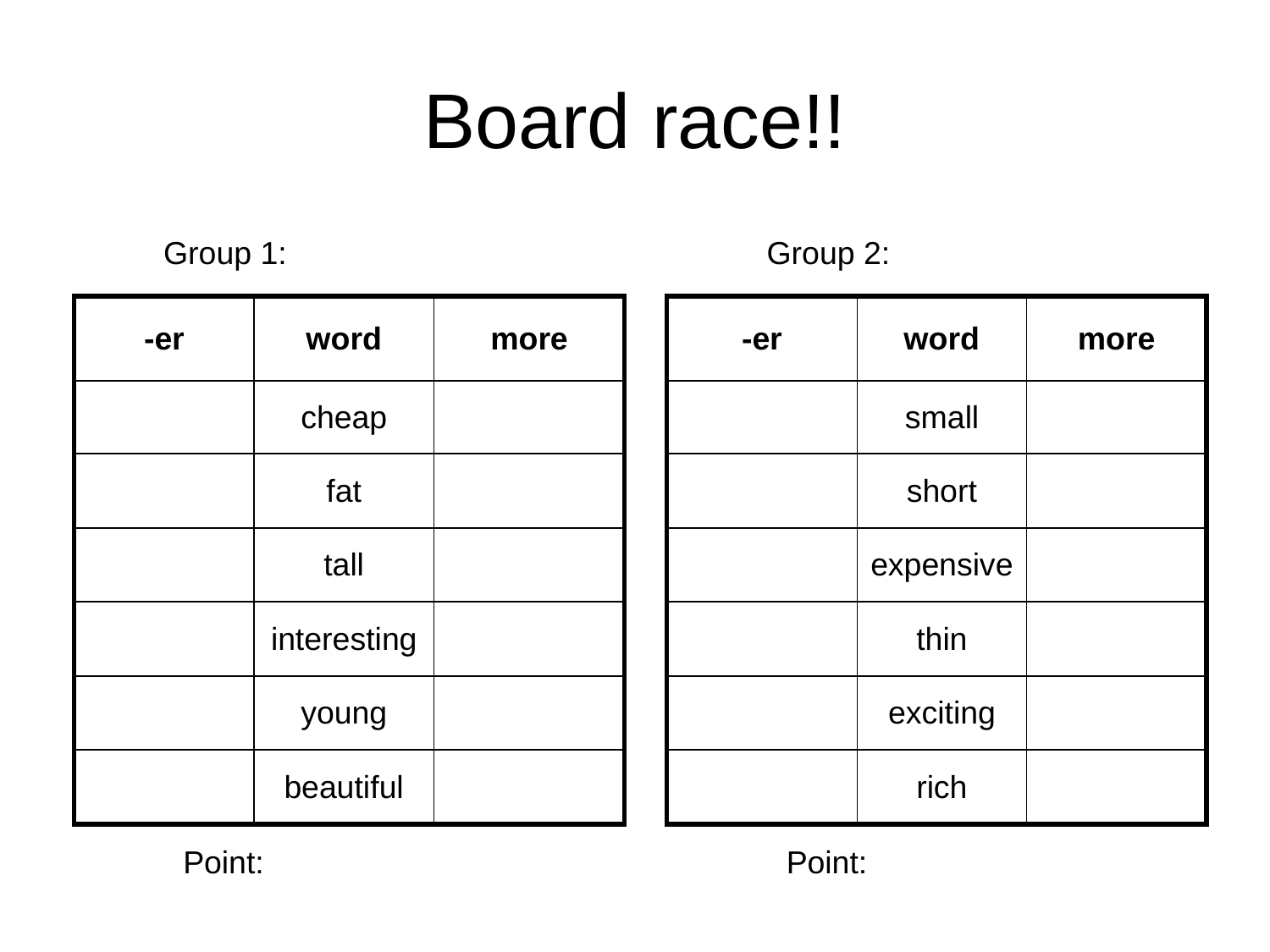

# Board race!!
Group 1:
Group 2:
| -er | word | more |
| --- | --- | --- |
|  | cheap |  |
|  | fat |  |
|  | tall |  |
|  | interesting |  |
|  | young |  |
|  | beautiful |  |
| -er | word | more |
| --- | --- | --- |
|  | small |  |
|  | short |  |
|  | expensive |  |
|  | thin |  |
|  | exciting |  |
|  | rich |  |
Point:
Point: